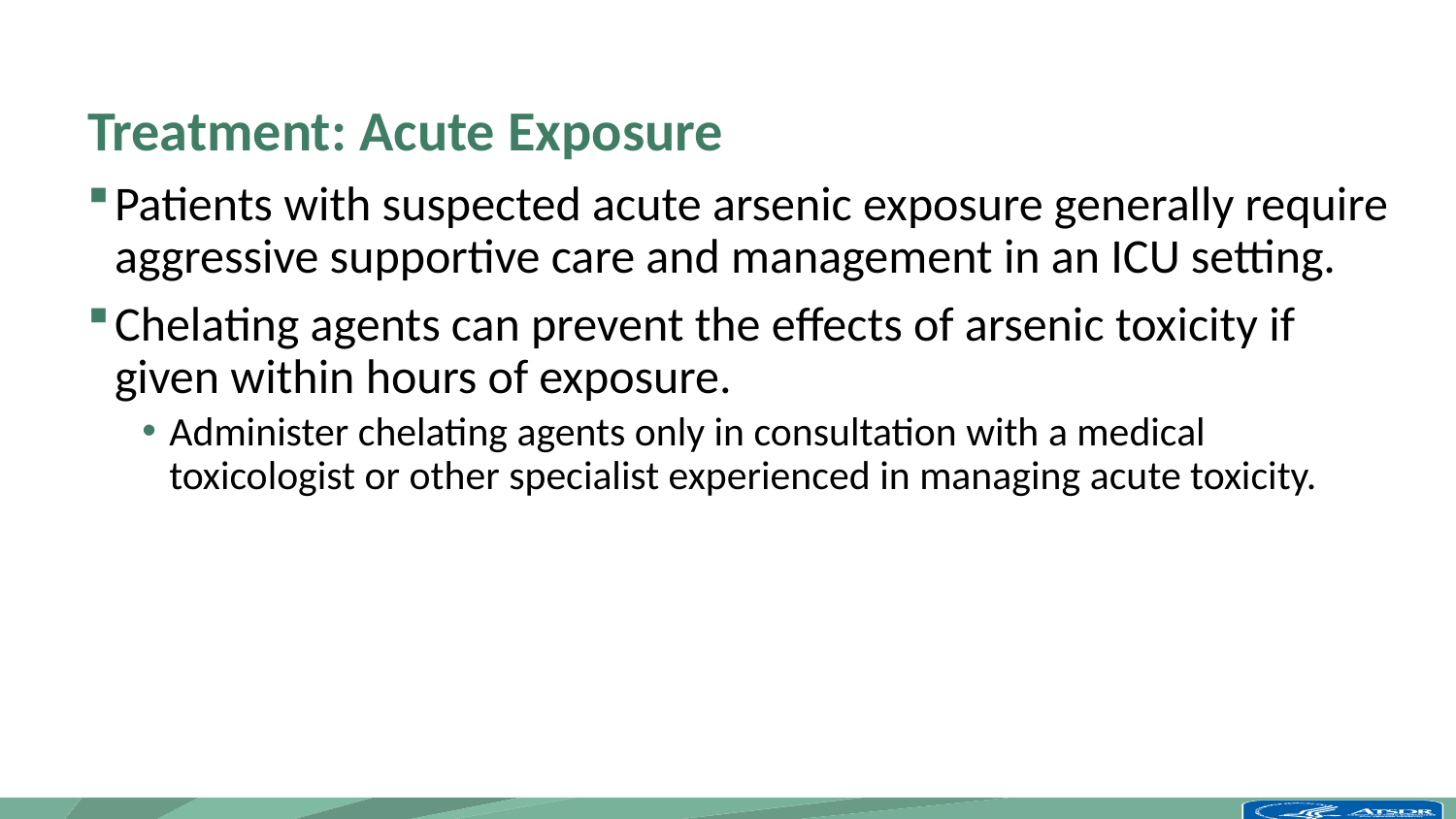

# Treatment: Acute Exposure
Patients with suspected acute arsenic exposure generally require aggressive supportive care and management in an ICU setting.
Chelating agents can prevent the effects of arsenic toxicity if given within hours of exposure.
Administer chelating agents only in consultation with a medical toxicologist or other specialist experienced in managing acute toxicity.